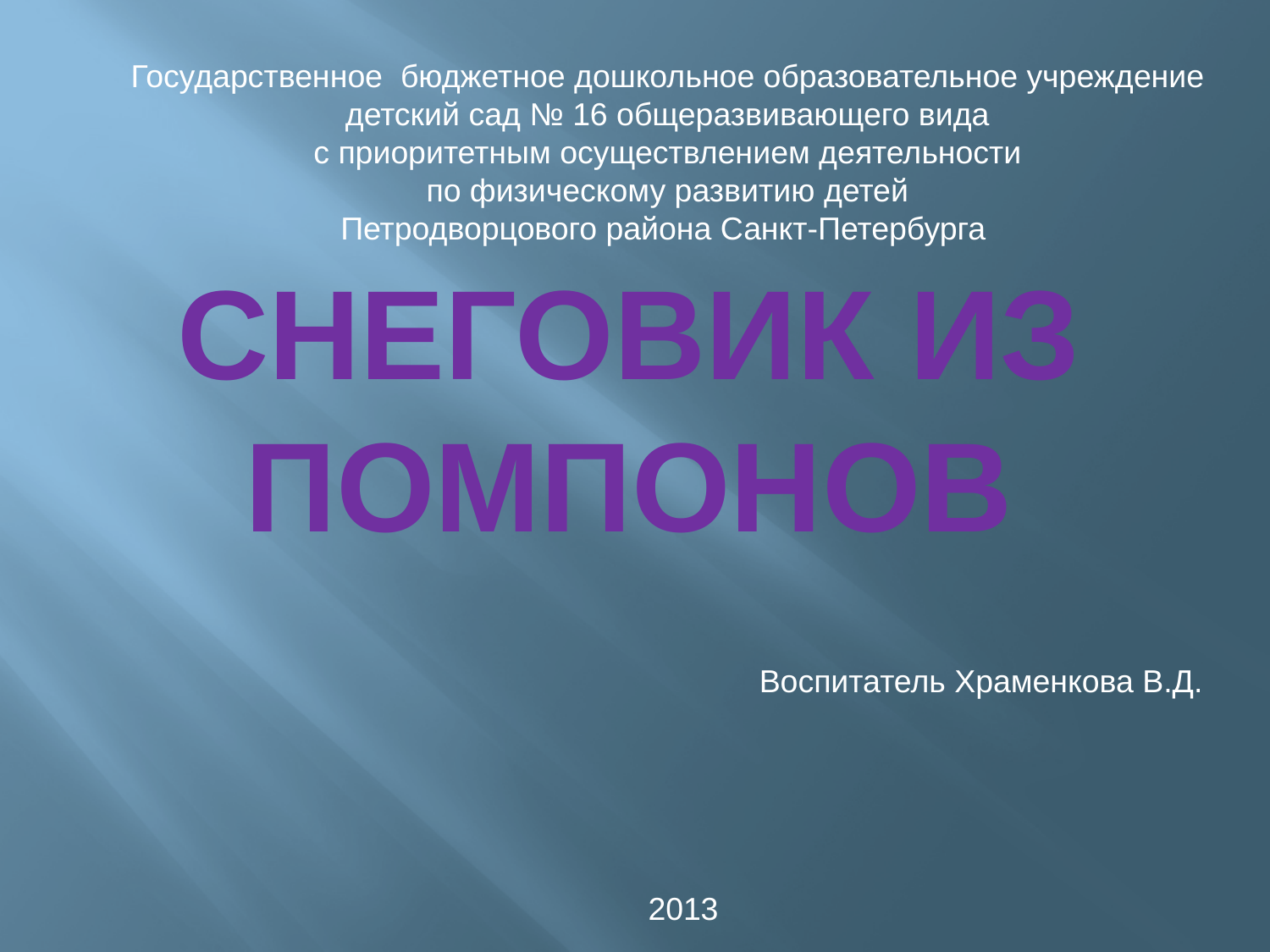

Государственное  бюджетное дошкольное образовательное учреждение
детский сад № 16 общеразвивающего вида
с приоритетным осуществлением деятельности
по физическому развитию детей
Петродворцового района Санкт-Петербурга
# Снеговик из помпонов
Воспитатель Храменкова В.Д.
2013